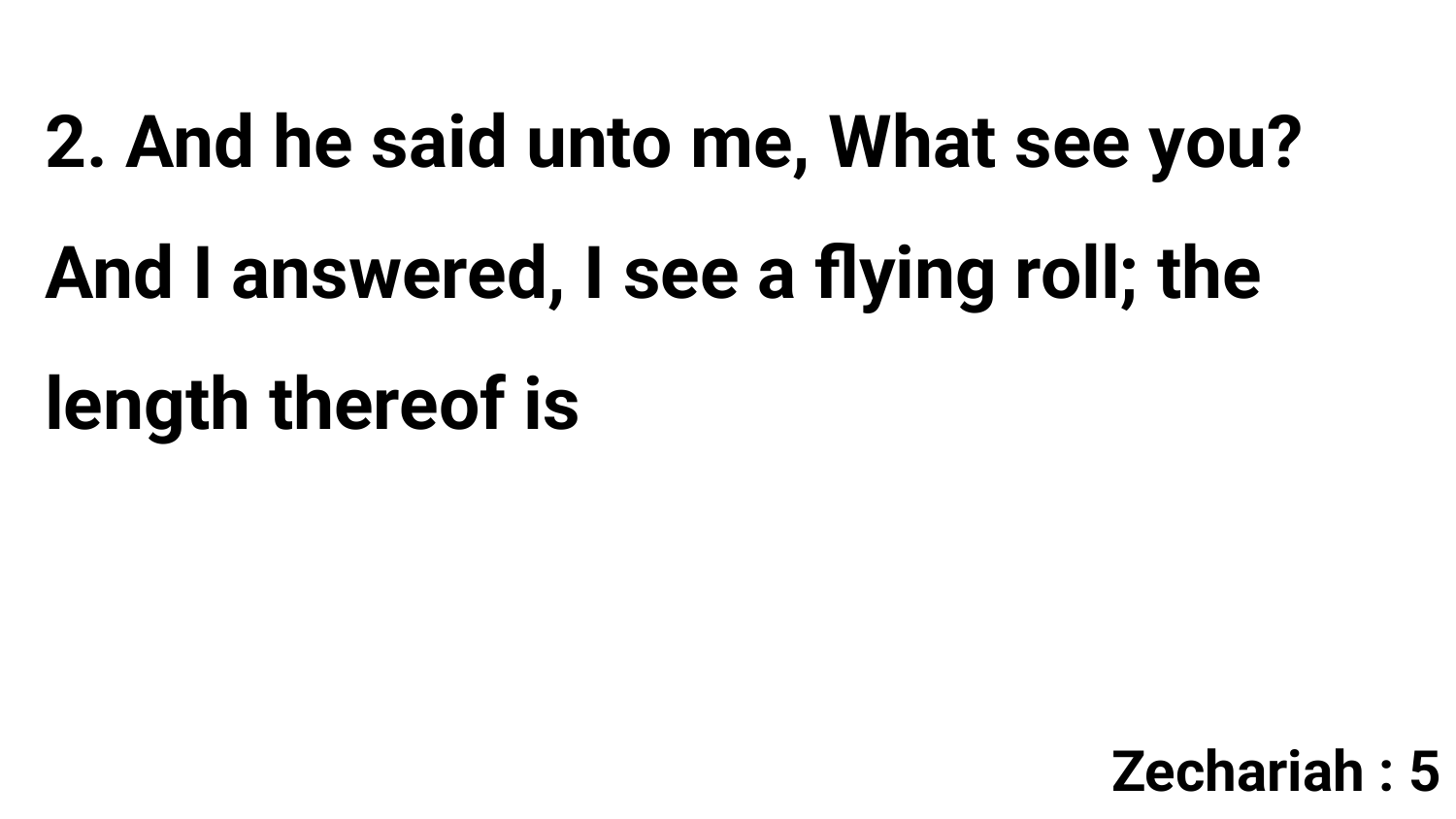

2. And he said unto me, What see you? And I answered, I see a flying roll; the length thereof is
Zechariah : 5